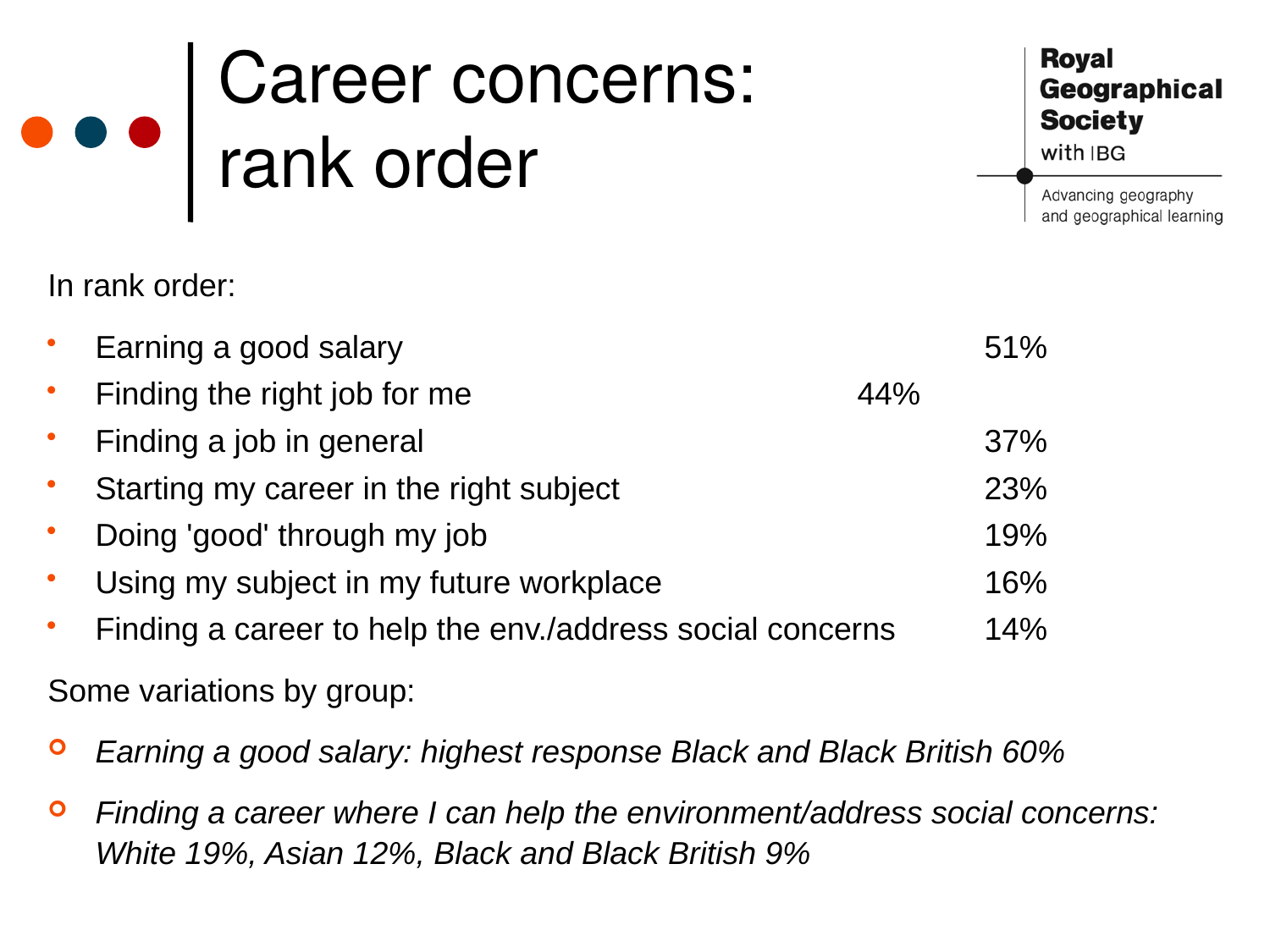

# Career concerns: rank order
In rank order:
Earning a good salary					51%
Finding the right job for me				44%
Finding a job in general					37%
Starting my career in the right subject			23%
Doing 'good' through my job				19%
Using my subject in my future workplace			16%
Finding a career to help the env./address social concerns	14%
Some variations by group:
Earning a good salary: highest response Black and Black British 60%
Finding a career where I can help the environment/address social concerns: White 19%, Asian 12%, Black and Black British 9%